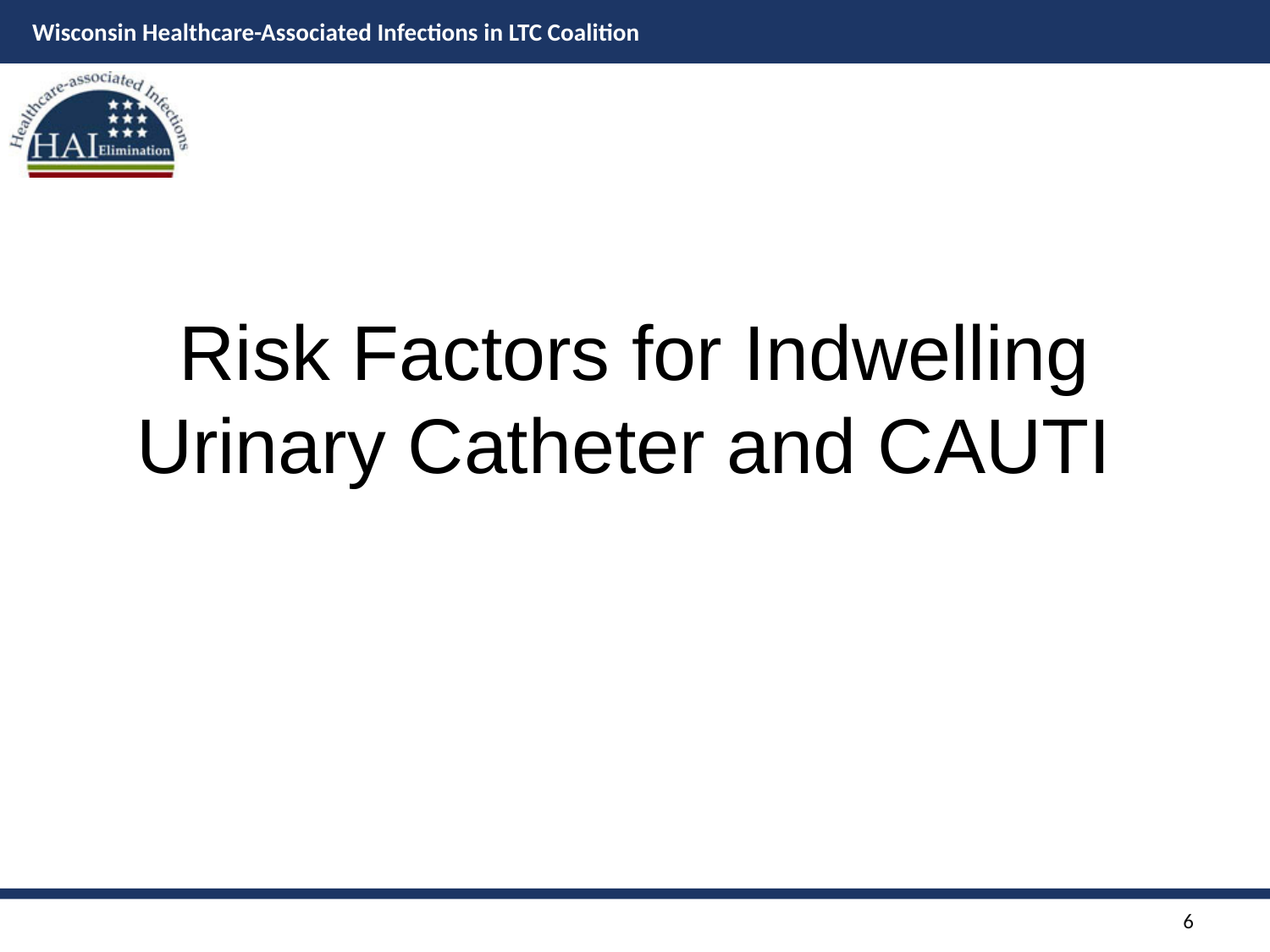

#
Risk Factors for Indwelling Urinary Catheter and CAUTI
6